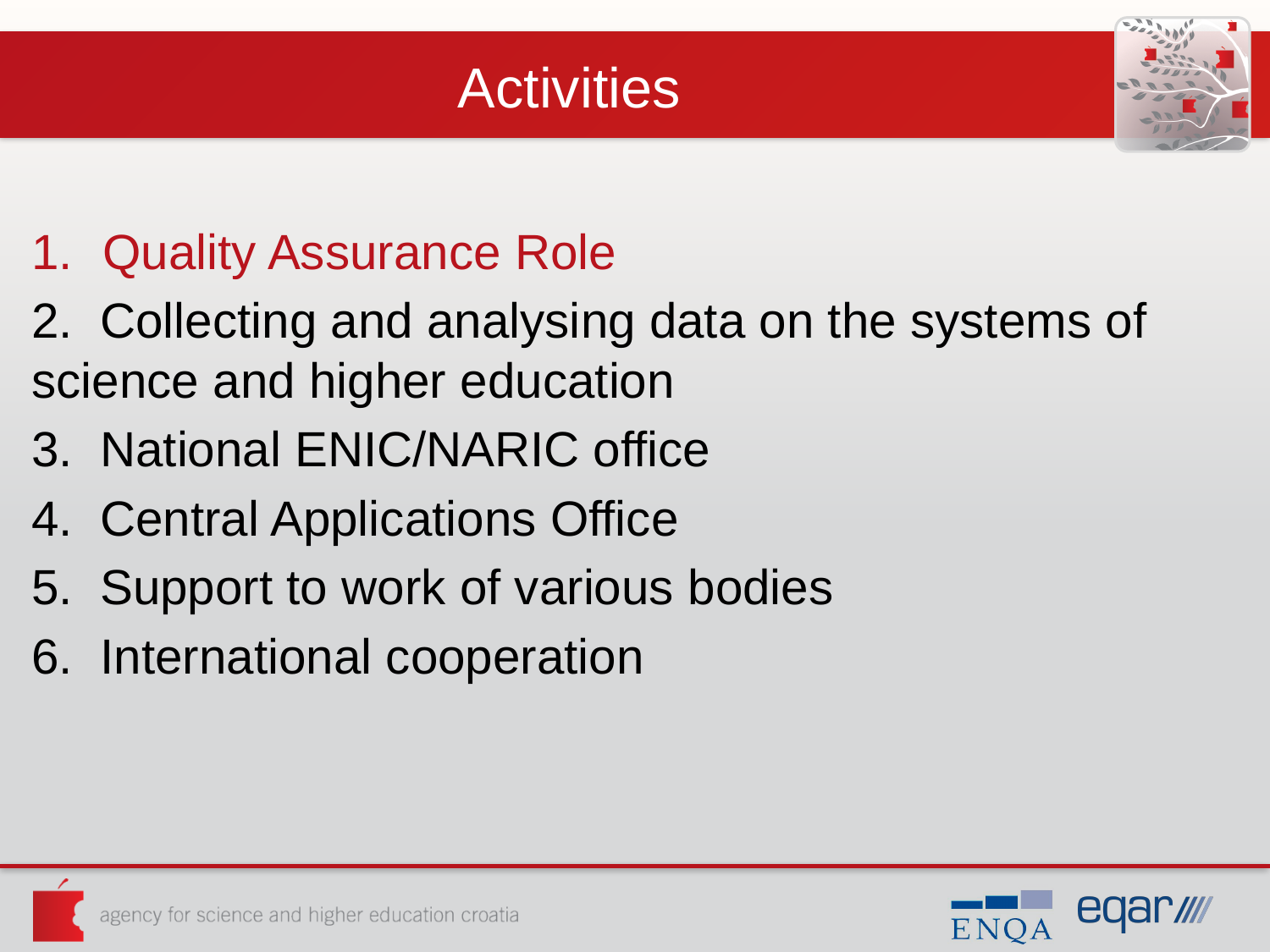

# Activities
Quality Assurance Role
2.  Collecting and analysing data on the systems of science and higher education
3.  National ENIC/NARIC office
4.  Central Applications Office
5.  Support to work of various bodies
6.  International cooperation